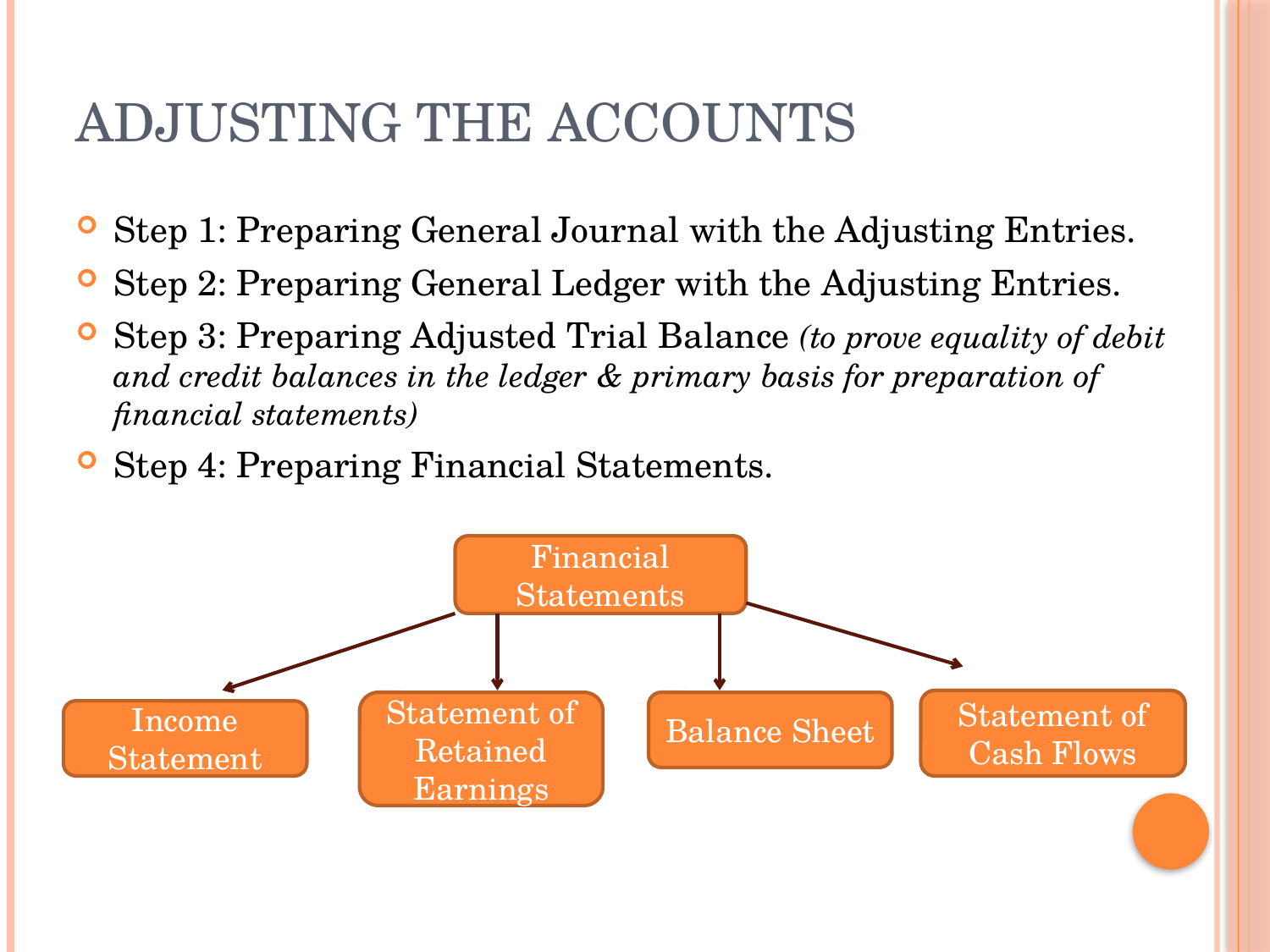

# Adjusting The Accounts
Step 1: Preparing General Journal with the Adjusting Entries.
Step 2: Preparing General Ledger with the Adjusting Entries.
Step 3: Preparing Adjusted Trial Balance (to prove equality of debit and credit balances in the ledger & primary basis for preparation of financial statements)
Step 4: Preparing Financial Statements.

Financial Statements
Statement of Cash Flows
Statement of Retained Earnings
Balance Sheet
Income Statement